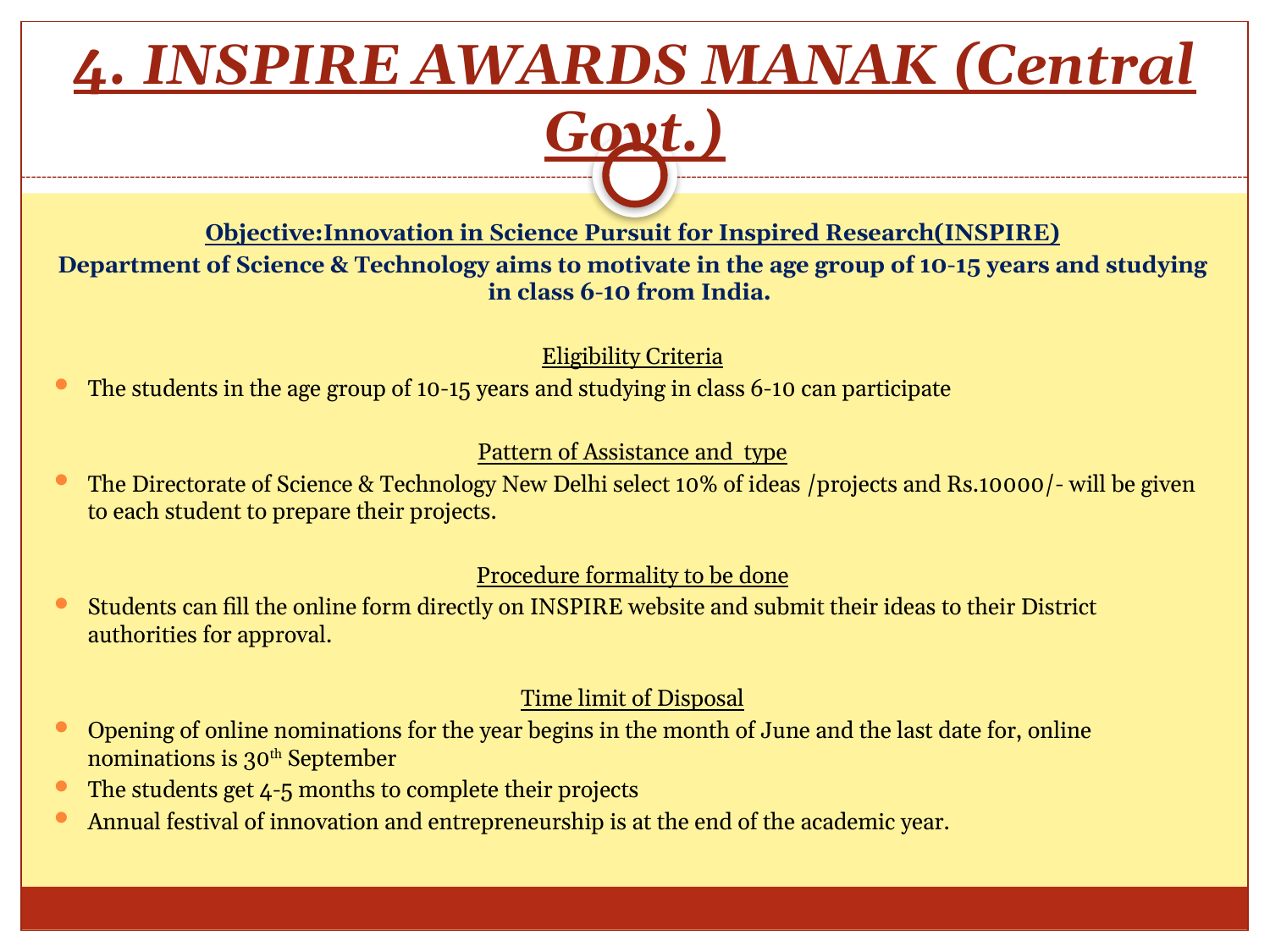

# 4. INSPIRE AWARDS MANAK (Central Govt.)
Objective:Innovation in Science Pursuit for Inspired Research(INSPIRE)
Department of Science & Technology aims to motivate in the age group of 10-15 years and studying in class 6-10 from India.

Eligibility Criteria
The students in the age group of 10-15 years and studying in class 6-10 can participate

Pattern of Assistance and  type
The Directorate of Science & Technology New Delhi select 10% of ideas /projects and Rs.10000/- will be given to each student to prepare their projects.

Procedure formality to be done
Students can fill the online form directly on INSPIRE website and submit their ideas to their District authorities for approval.

Time limit of Disposal
Opening of online nominations for the year begins in the month of June and the last date for, online nominations is 30th September
The students get 4-5 months to complete their projects
Annual festival of innovation and entrepreneurship is at the end of the academic year.